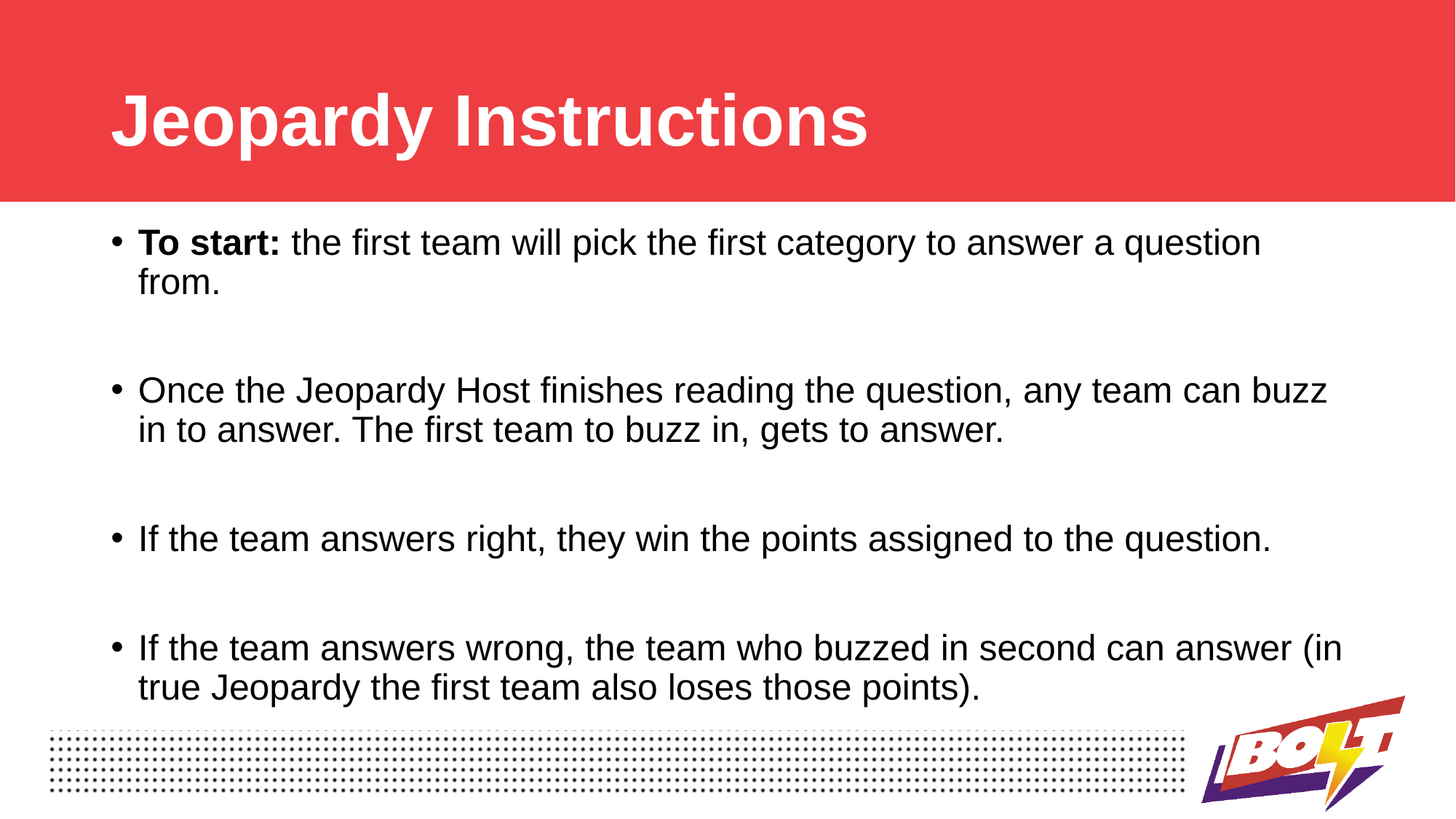

# Jeopardy Instructions
To start: the first team will pick the first category to answer a question from.

Once the Jeopardy Host finishes reading the question, any team can buzz in to answer. The first team to buzz in, gets to answer.

If the team answers right, they win the points assigned to the question.

If the team answers wrong, the team who buzzed in second can answer (in true Jeopardy the first team also loses those points).